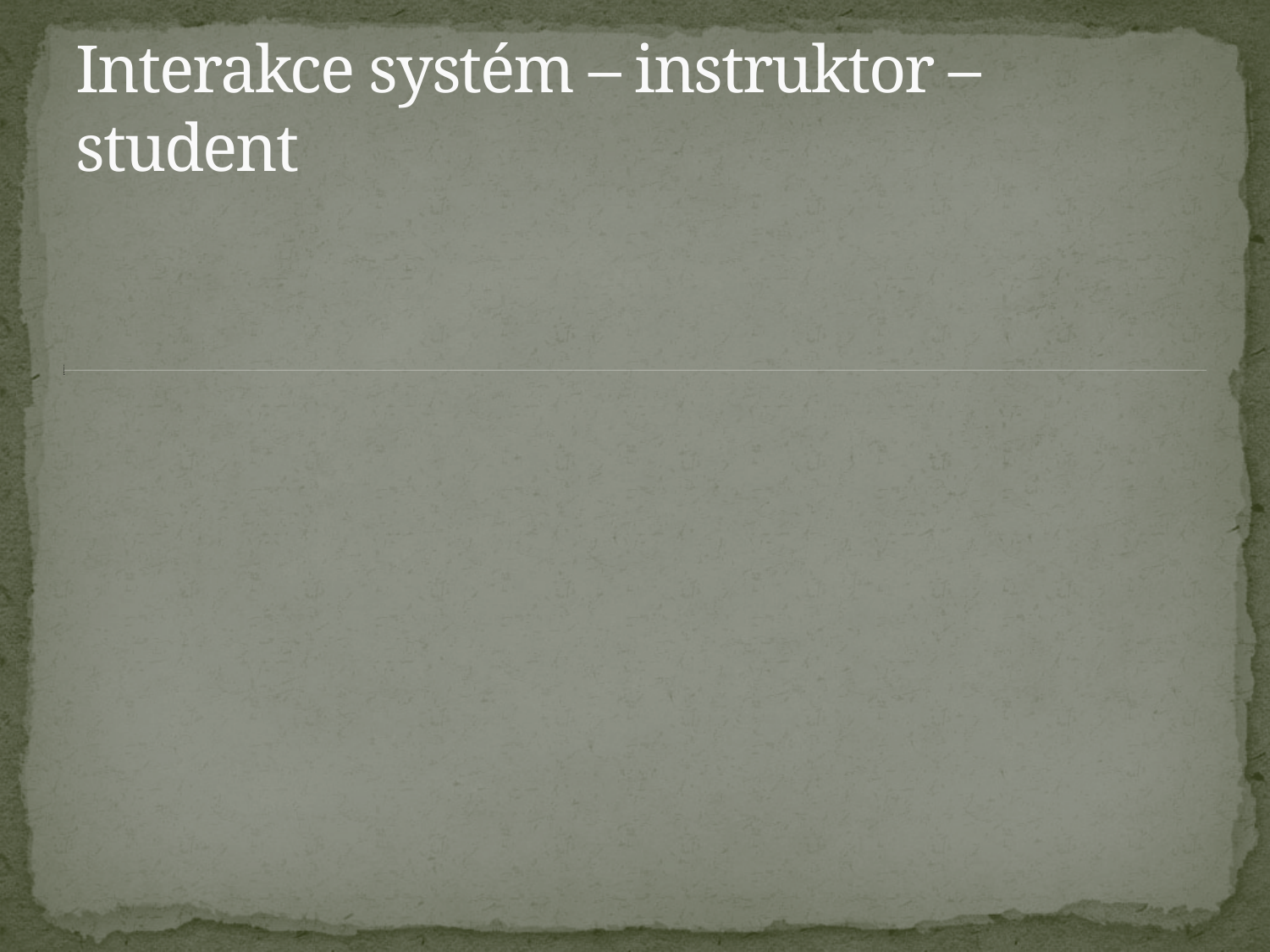

# Interakce systém – instruktor – student
systém
Jednotlivé prvky
Vztahy mezi prvky
instruktor
student